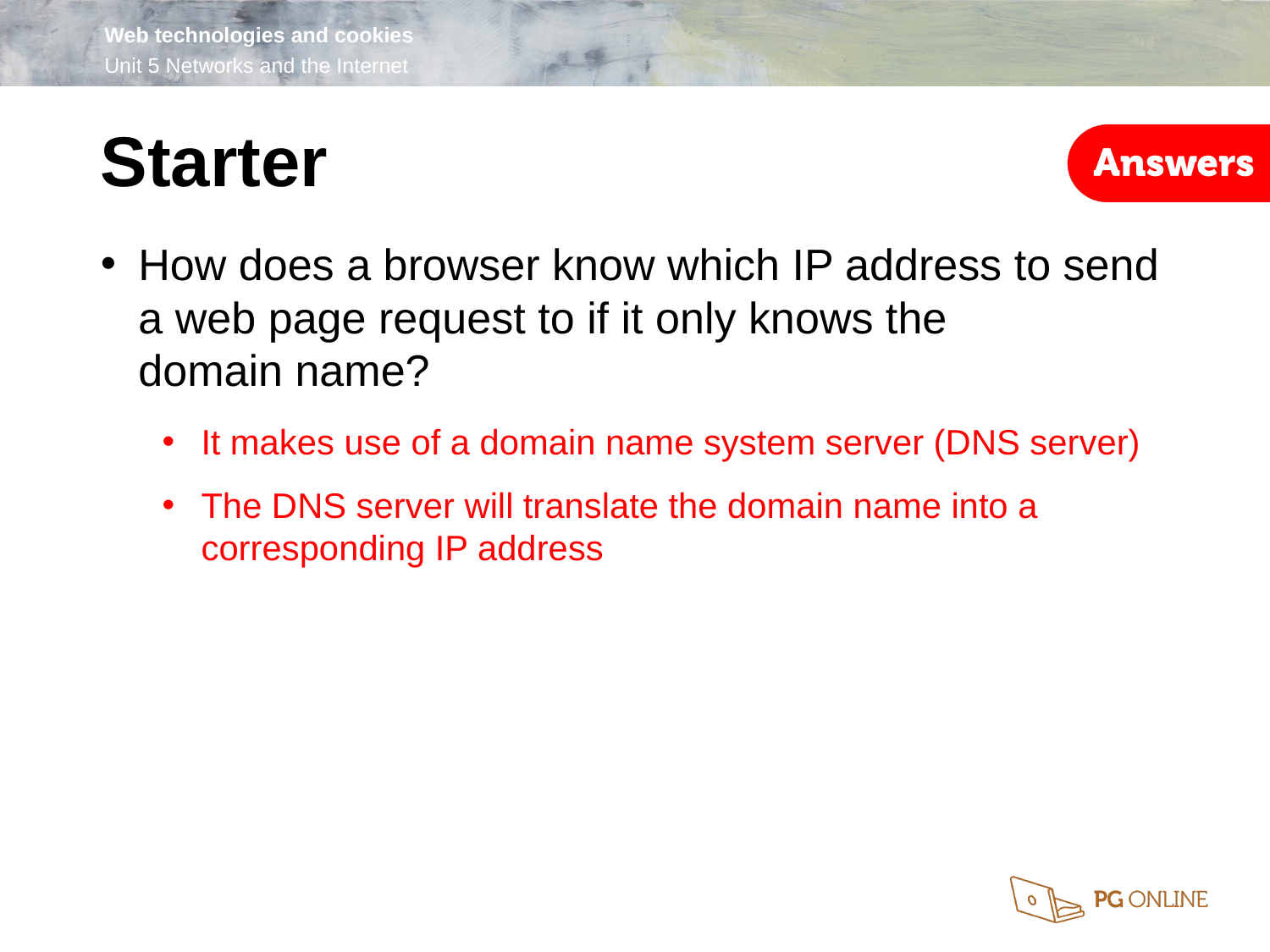

Starter
How does a browser know which IP address to send a web page request to if it only knows the
domain name?
It makes use of a domain name system server (DNS server)
The DNS server will translate the domain name into a corresponding IP address